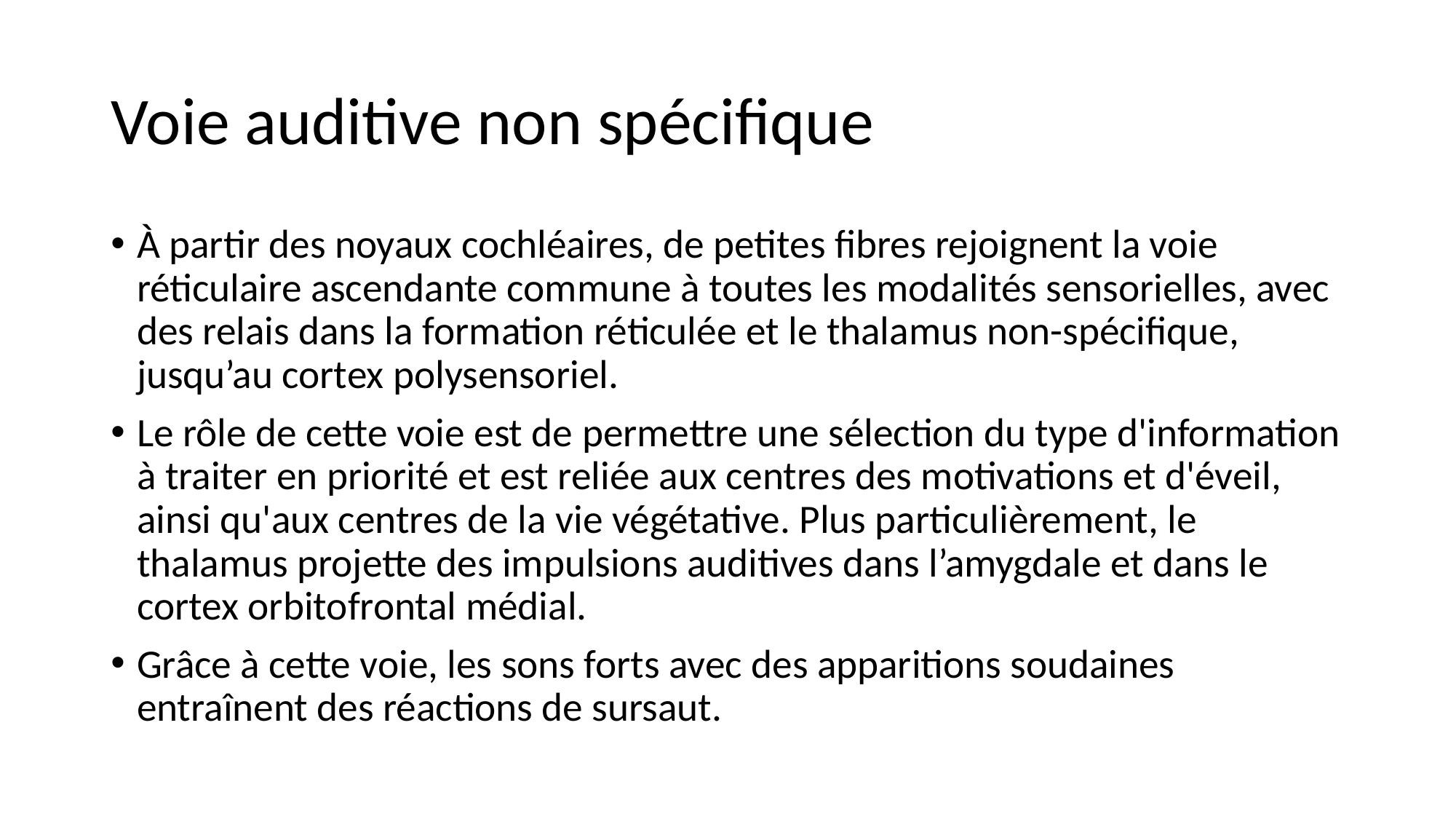

# Voie auditive non spécifique
À partir des noyaux cochléaires, de petites fibres rejoignent la voie réticulaire ascendante commune à toutes les modalités sensorielles, avec des relais dans la formation réticulée et le thalamus non-spécifique, jusqu’au cortex polysensoriel.
Le rôle de cette voie est de permettre une sélection du type d'information à traiter en priorité et est reliée aux centres des motivations et d'éveil, ainsi qu'aux centres de la vie végétative. Plus particulièrement, le thalamus projette des impulsions auditives dans l’amygdale et dans le cortex orbitofrontal médial.
Grâce à cette voie, les sons forts avec des apparitions soudaines entraînent des réactions de sursaut.